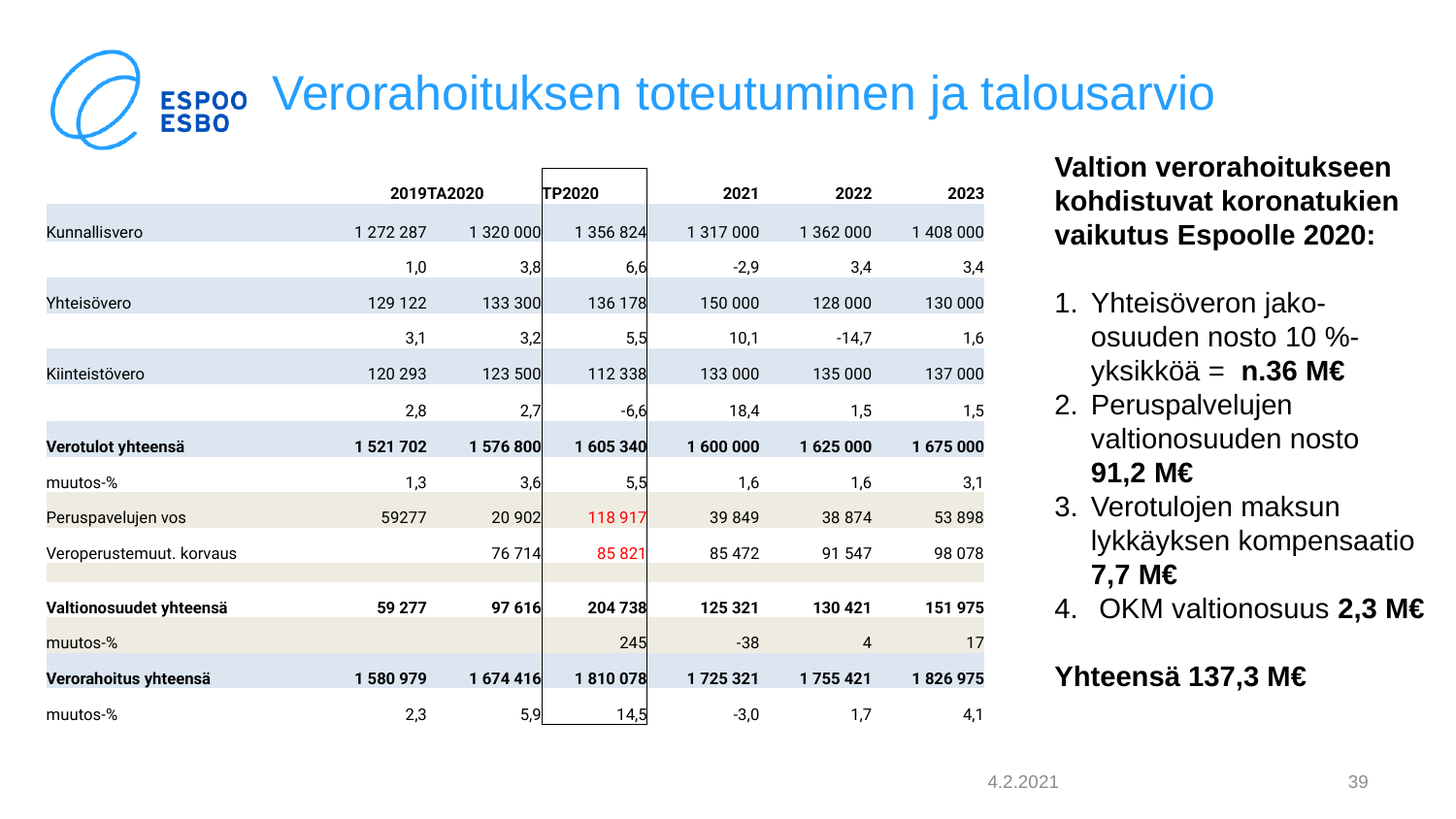

# Verorahoituksen toteutuminen ja talousarvio
Valtion verorahoitukseen kohdistuvat koronatukien vaikutus Espoolle 2020:

Yhteisöveron jako-osuuden nosto 10 %-yksikköä =  n.36 M€
Peruspalvelujen valtionosuuden nosto
91,2 M€
Verotulojen maksun lykkäyksen kompensaatio 7,7 M€
 OKM valtionosuus 2,3 M€

Yhteensä 137,3 M€

|  | 2019 | TA2020 | TP2020 | 2021 | 2022 | 2023 |
| --- | --- | --- | --- | --- | --- | --- |
| Kunnallisvero | 1 272 287 | 1 320 000 | 1 356 824 | 1 317 000 | 1 362 000 | 1 408 000 |
|  | 1,0 | 3,8 | 6,6 | -2,9 | 3,4 | 3,4 |
| Yhteisövero | 129 122 | 133 300 | 136 178 | 150 000 | 128 000 | 130 000 |
|  | 3,1 | 3,2 | 5,5 | 10,1 | -14,7 | 1,6 |
| Kiinteistövero | 120 293 | 123 500 | 112 338 | 133 000 | 135 000 | 137 000 |
|  | 2,8 | 2,7 | -6,6 | 18,4 | 1,5 | 1,5 |
| Verotulot yhteensä | 1 521 702 | 1 576 800 | 1 605 340 | 1 600 000 | 1 625 000 | 1 675 000 |
| muutos-% | 1,3 | 3,6 | 5,5 | 1,6 | 1,6 | 3,1 |
| Peruspavelujen vos | 59277 | 20 902 | 118 917 | 39 849 | 38 874 | 53 898 |
| Veroperustemuut. korvaus |  | 76 714 | 85 821 | 85 472 | 91 547 | 98 078 |
|  |  |  |  |  |  |  |
| Valtionosuudet yhteensä | 59 277 | 97 616 | 204 738 | 125 321 | 130 421 | 151 975 |
| muutos-% |  |  | 245 | -38 | 4 | 17 |
| Verorahoitus yhteensä | 1 580 979 | 1 674 416 | 1 810 078 | 1 725 321 | 1 755 421 | 1 826 975 |
| muutos-% | 2,3 | 5,9 | 14,5 | -3,0 | 1,7 | 4,1 |
4.2.2021
39